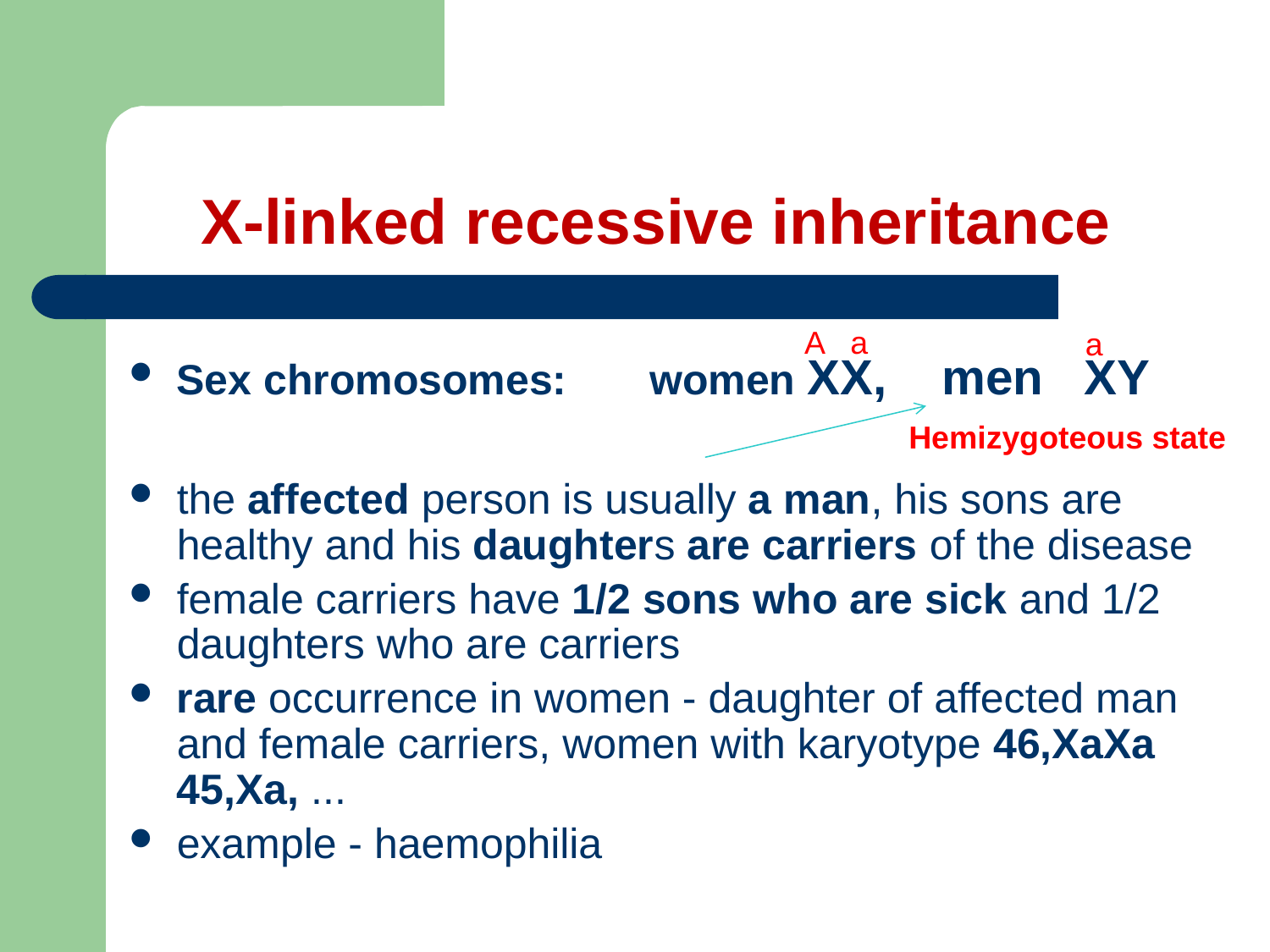

# X-linked recessive inheritance
   A   a
  a
Sex chromosomes:       women XX,    men   XY

the affected person is usually a man, his sons are healthy and his daughters are carriers of the disease
female carriers have 1/2 sons who are sick and 1/2 daughters who are carriers
rare occurrence in women - daughter of affected man and female carriers, women with karyotype 46,XaXa 45,Xa, ...
example - haemophilia
Hemizygoteous state